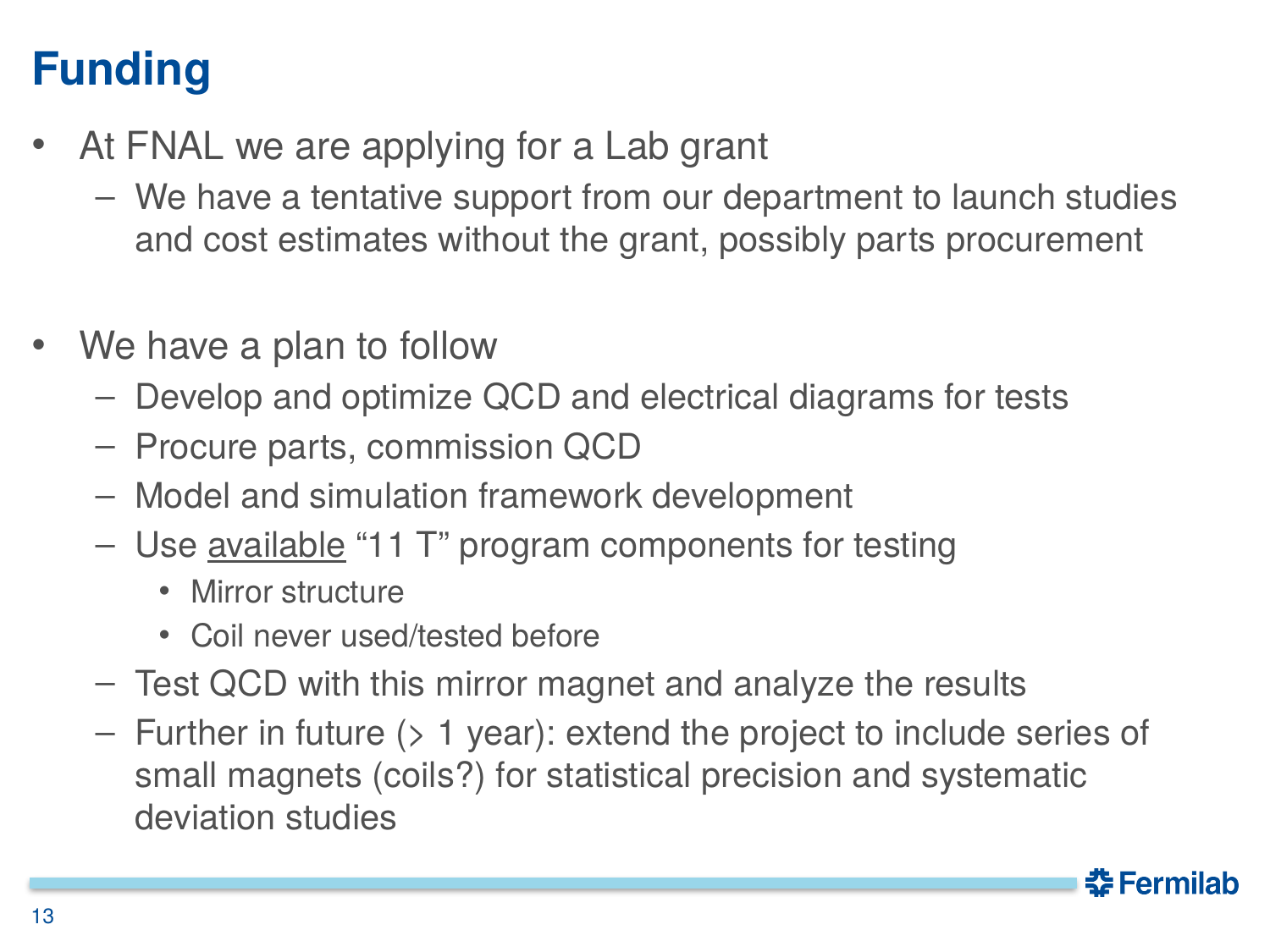

# Funding
At FNAL we are applying for a Lab grant
We have a tentative support from our department to launch studies and cost estimates without the grant, possibly parts procurement

We have a plan to follow
Develop and optimize QCD and electrical diagrams for tests
Procure parts, commission QCD
Model and simulation framework development
Use available “11 T” program components for testing
Mirror structure
Coil never used/tested before
Test QCD with this mirror magnet and analyze the results
Further in future (> 1 year): extend the project to include series of small magnets (coils?) for statistical precision and systematic deviation studies
13